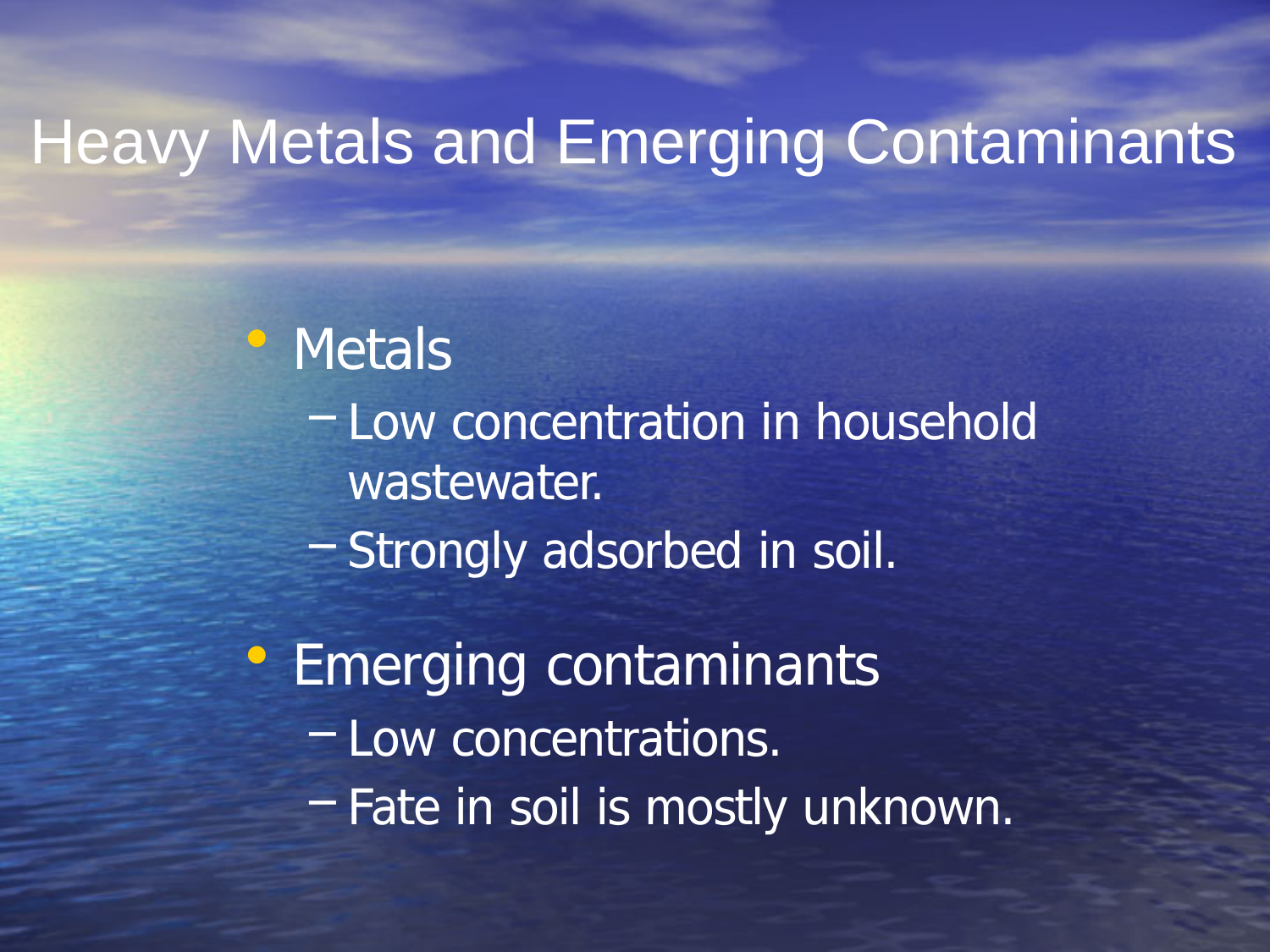

# Heavy Metals and Emerging Contaminants
Metals
Low concentration in household wastewater.
Strongly adsorbed in soil.

Emerging contaminants
Low concentrations.
Fate in soil is mostly unknown.